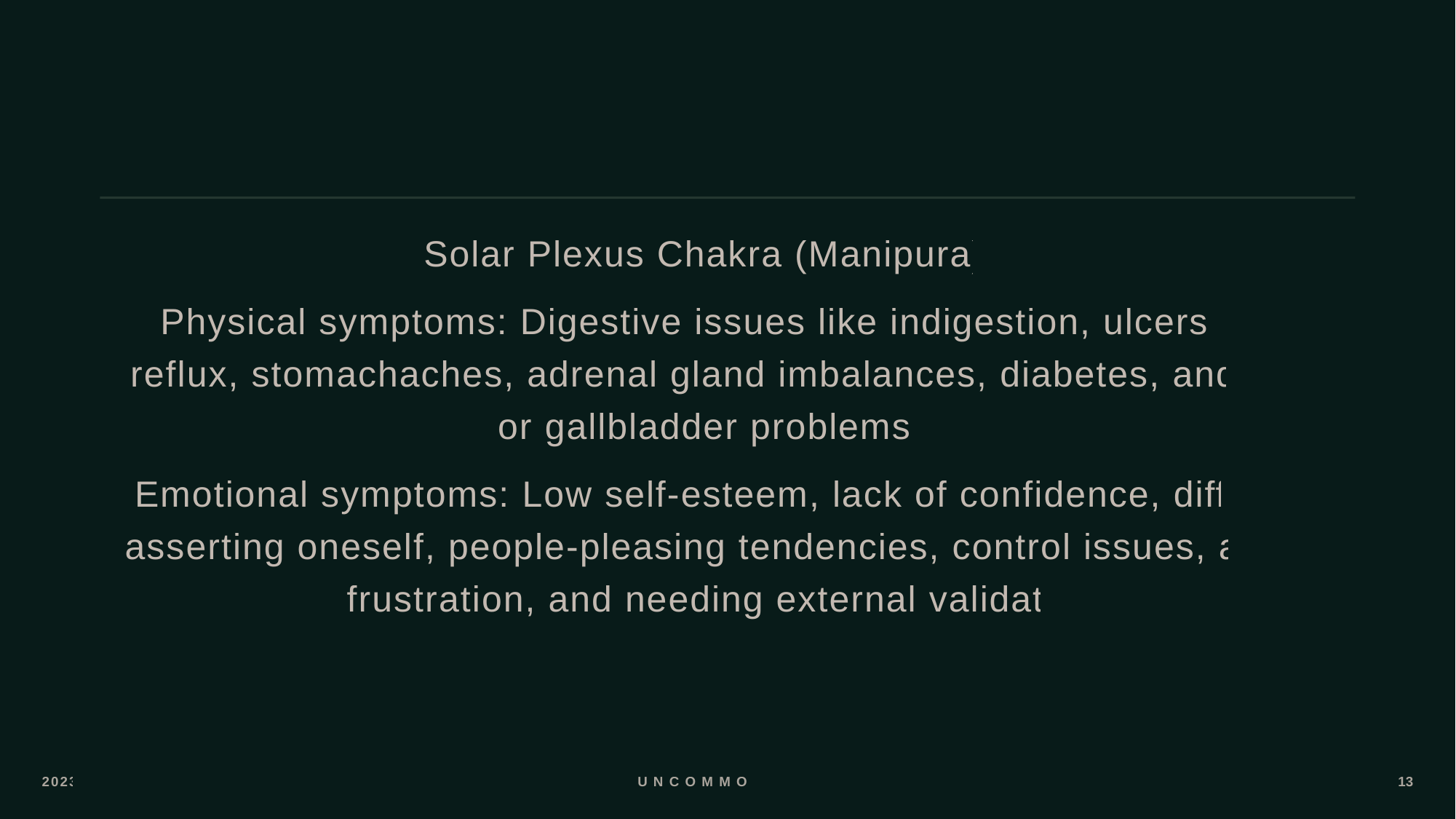

Solar Plexus Chakra (Manipura):
 Physical symptoms: Digestive issues like indigestion, ulcers, acid reflux, stomachaches, adrenal gland imbalances, diabetes, and liver or gallbladder problems.
Emotional symptoms: Low self-esteem, lack of confidence, difficulty asserting oneself, people-pleasing tendencies, control issues, anger, frustration, and needing external validation.
2023
Uncommon ppl
13